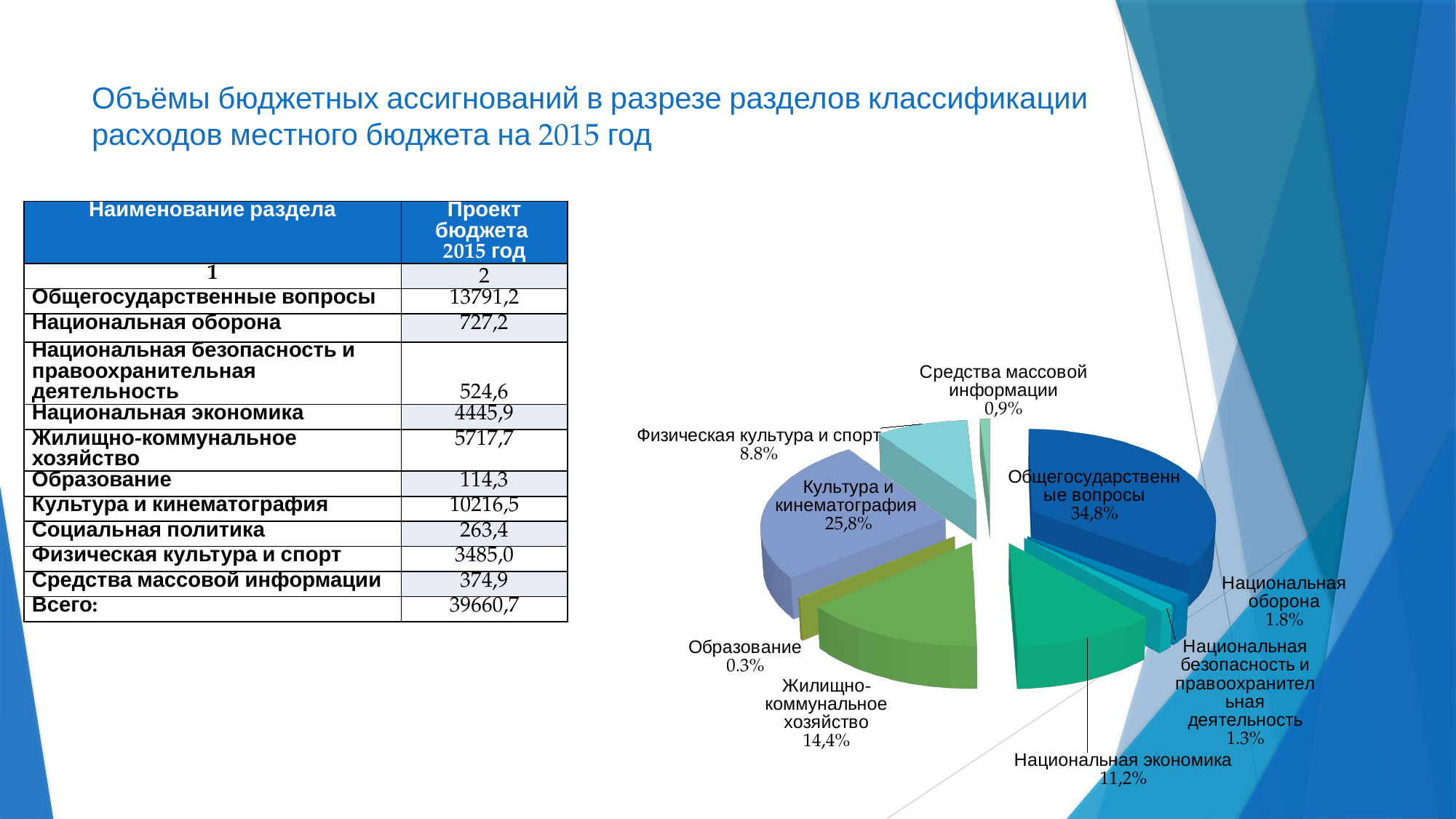

# Объёмы бюджетных ассигнований в разрезе разделов классификации расходов местного бюджета на 2015 год
| Наименование раздела | Проект бюджета 2015 год |
| --- | --- |
| 1 | 2 |
| Общегосударственные вопросы | 13791,2 |
| Национальная оборона | 727,2 |
| Национальная безопасность и правоохранительная деятельность | 524,6 |
| Национальная экономика | 4445,9 |
| Жилищно-коммунальное хозяйство | 5717,7 |
| Образование | 114,3 |
| Культура и кинематография | 10216,5 |
| Социальная политика | 263,4 |
| Физическая культура и спорт | 3485,0 |
| Средства массовой информации | 374,9 |
| Всего: | 39660,7 |

[unsupported chart]